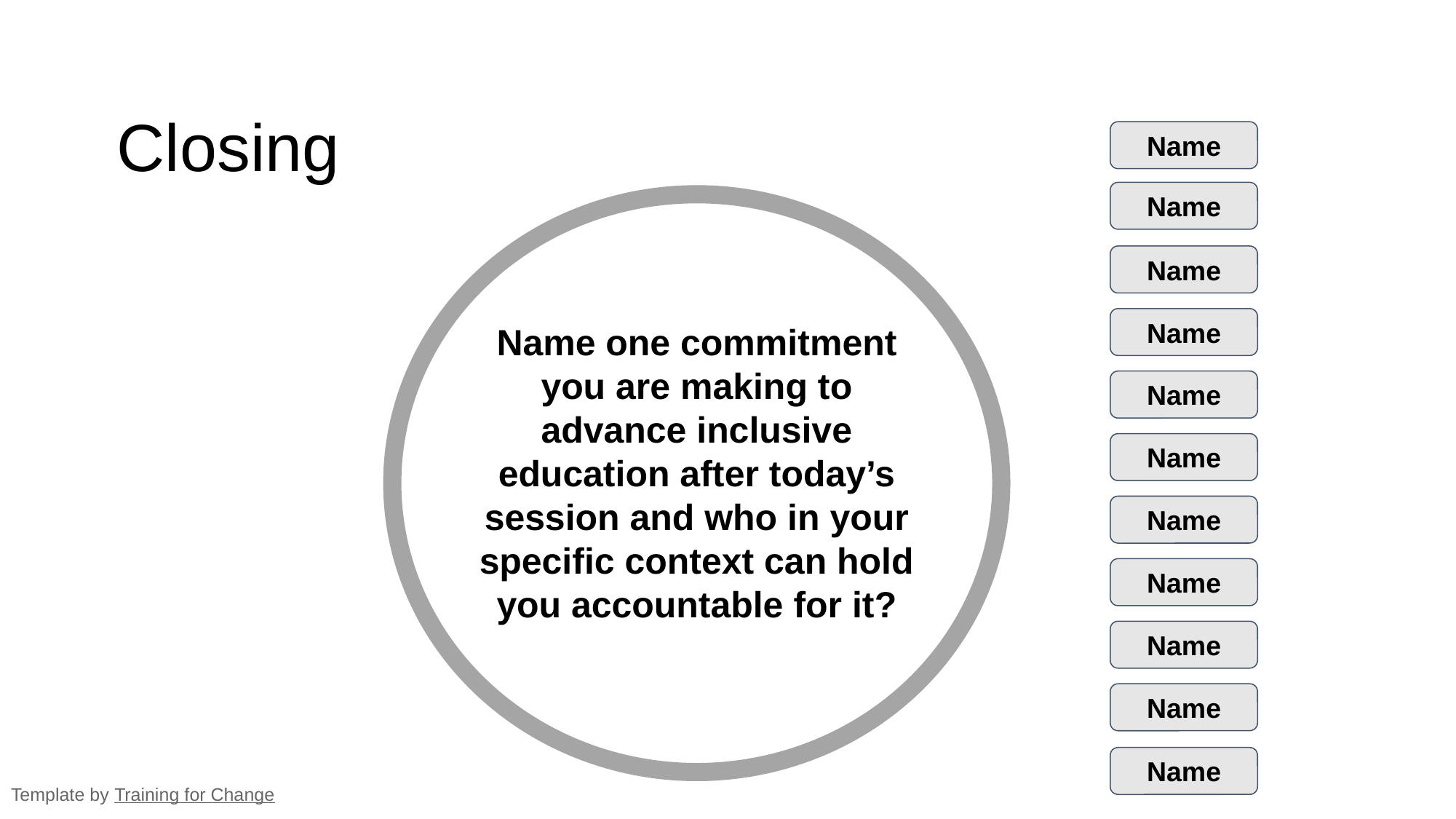

Closing
Name
Name

Name
Name one commitment you are making to advance inclusive education after today’s session and who in your specific context can hold you accountable for it?
Name
Name
Name
Name
Name
Name
Name
Name
Template by Training for Change